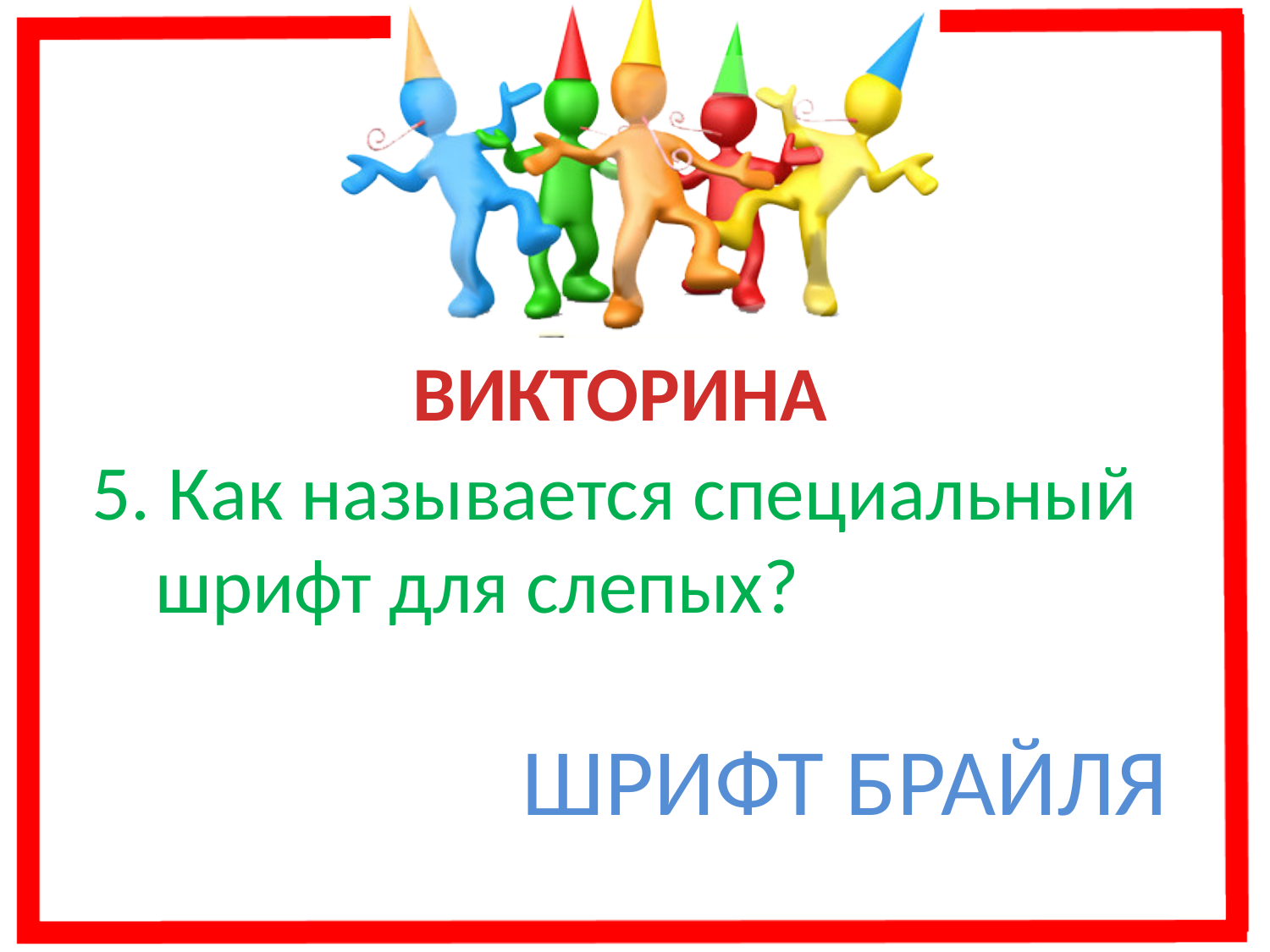

ВИКТОРИНА
5. Как называется специальный шрифт для слепых?
ШРИФТ БРАЙЛЯ